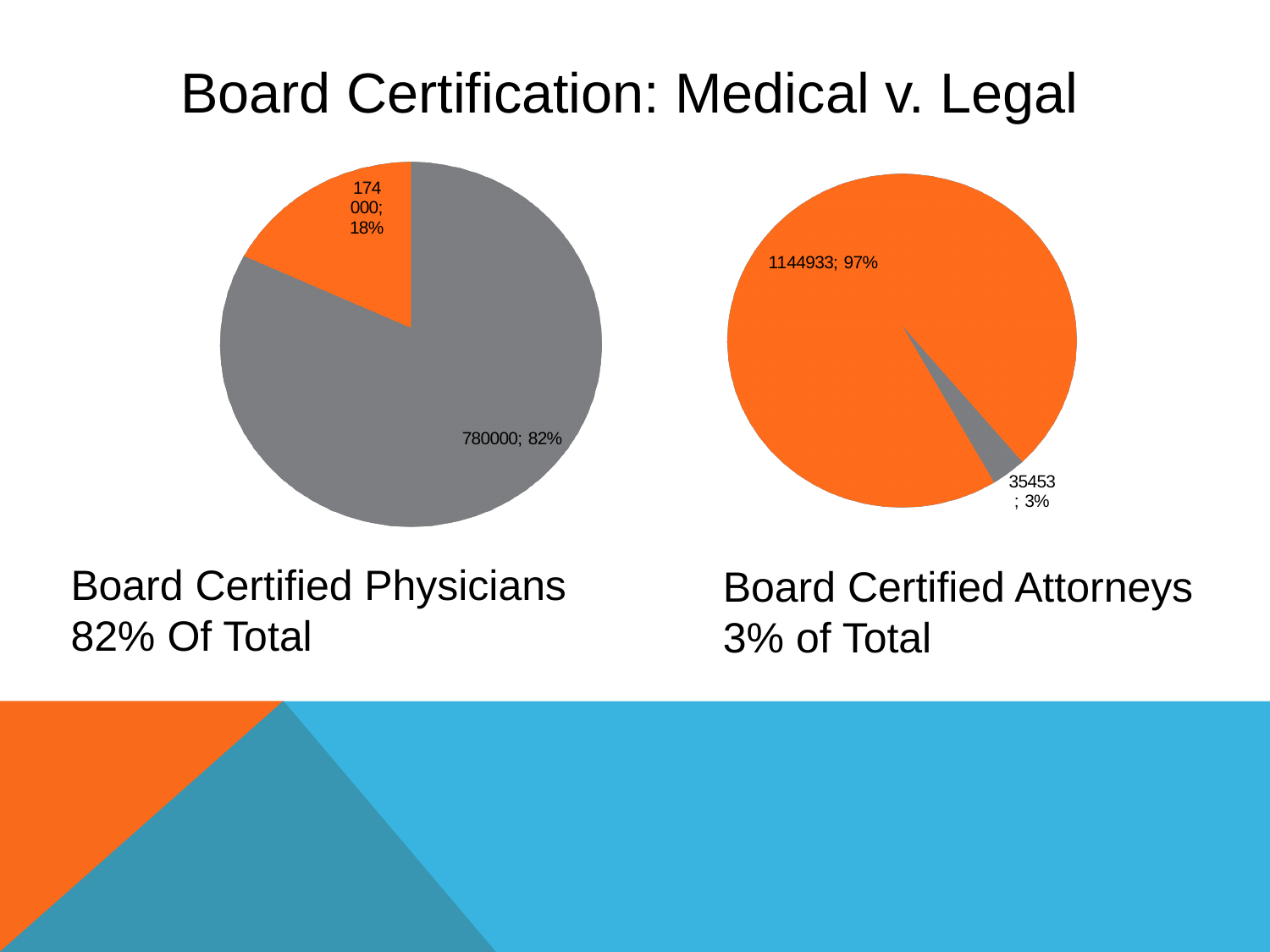

Board Certification: Medical v. Legal

[unsupported chart]

[unsupported chart]

# Board Certified Physicians 82% Of Total
Board Certified Attorneys
3% of Total